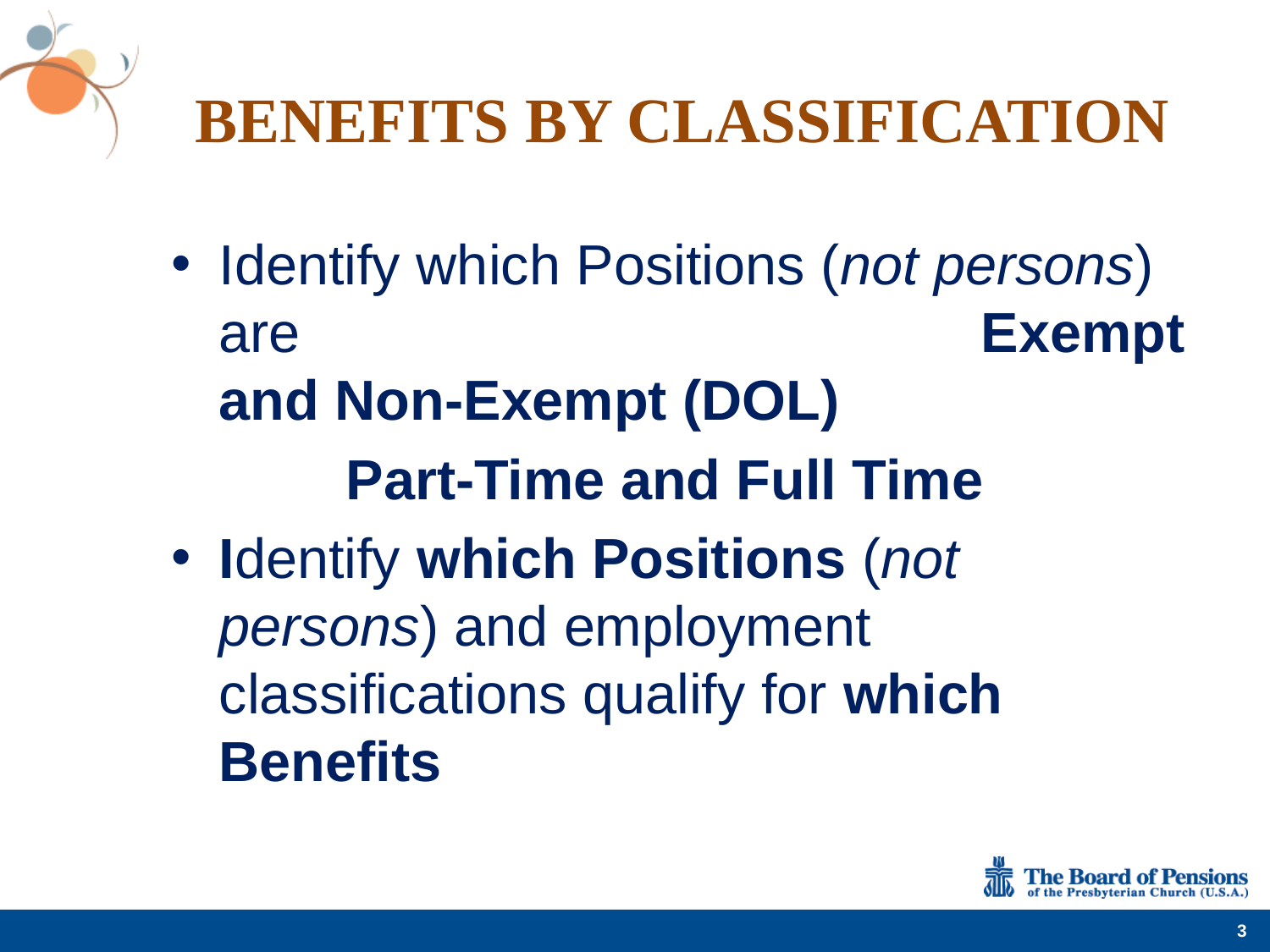

# Benefits by Classification
Identify which Positions (not persons) are  						Exempt and Non-Exempt (DOL)
		Part-Time and Full Time
Identify which Positions (not persons) and employment classifications qualify for which Benefits
3